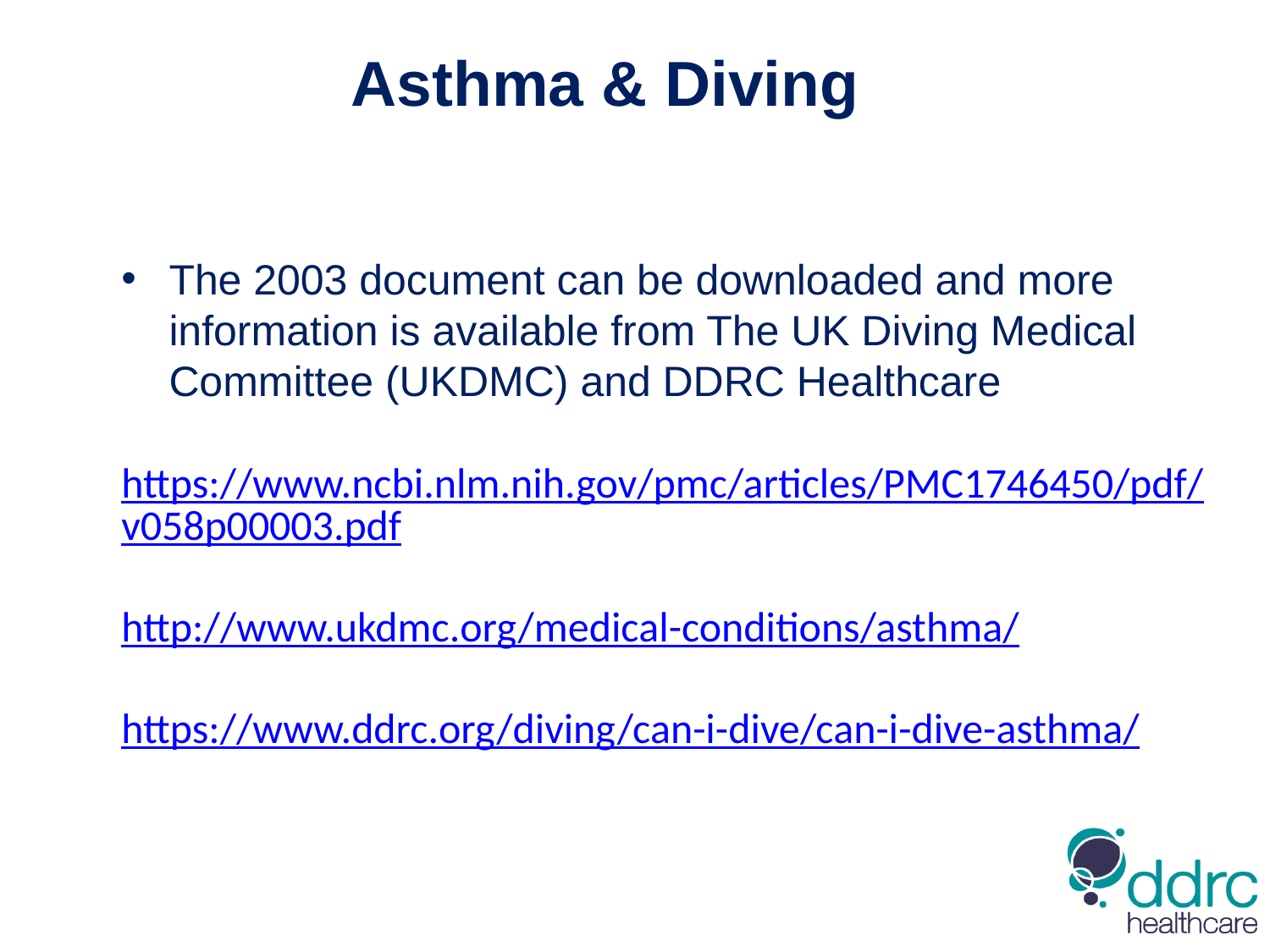

Asthma & Diving
The 2003 document can be downloaded and more information is available from The UK Diving Medical Committee (UKDMC) and DDRC Healthcare

https://www.ncbi.nlm.nih.gov/pmc/articles/PMC1746450/pdf/v058p00003.pdf

http://www.ukdmc.org/medical-conditions/asthma/

https://www.ddrc.org/diving/can-i-dive/can-i-dive-asthma/